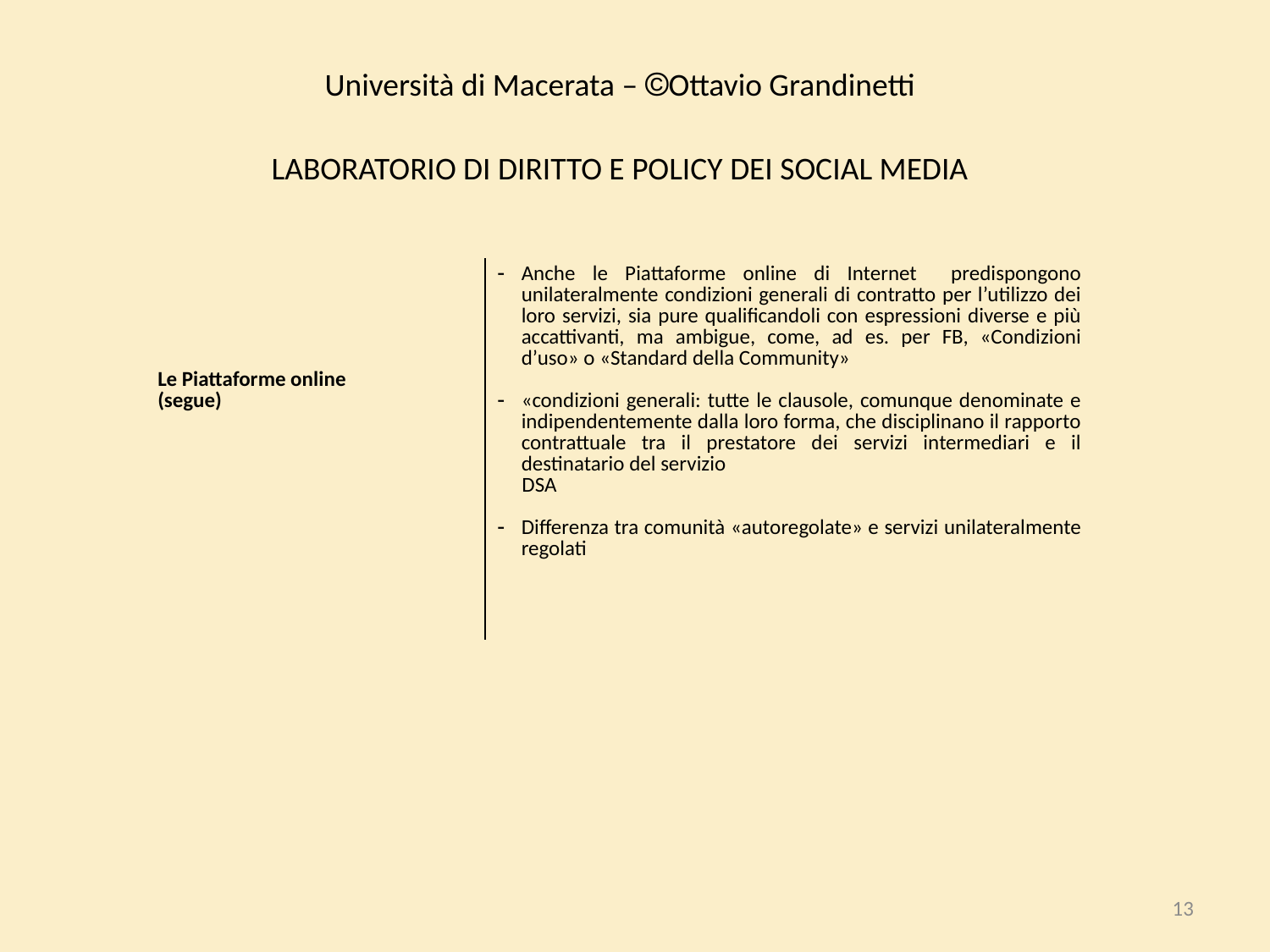

| Università di Macerata – ©Ottavio Grandinetti |  |
| --- | --- |
| Laboratorio di diritto e policy dei social media |  |
| Le Piattaforme online (segue) | Anche le Piattaforme online di Internet predispongono unilateralmente condizioni generali di contratto per l’utilizzo dei loro servizi, sia pure qualificandoli con espressioni diverse e più accattivanti, ma ambigue, come, ad es. per FB, «Condizioni d’uso» o «Standard della Community» «condizioni generali: tutte le clausole, comunque denominate e indipendentemente dalla loro forma, che disciplinano il rapporto contrattuale tra il prestatore dei servizi intermediari e il destinatario del servizio DSA Differenza tra comunità «autoregolate» e servizi unilateralmente regolati |
|  |  |
13